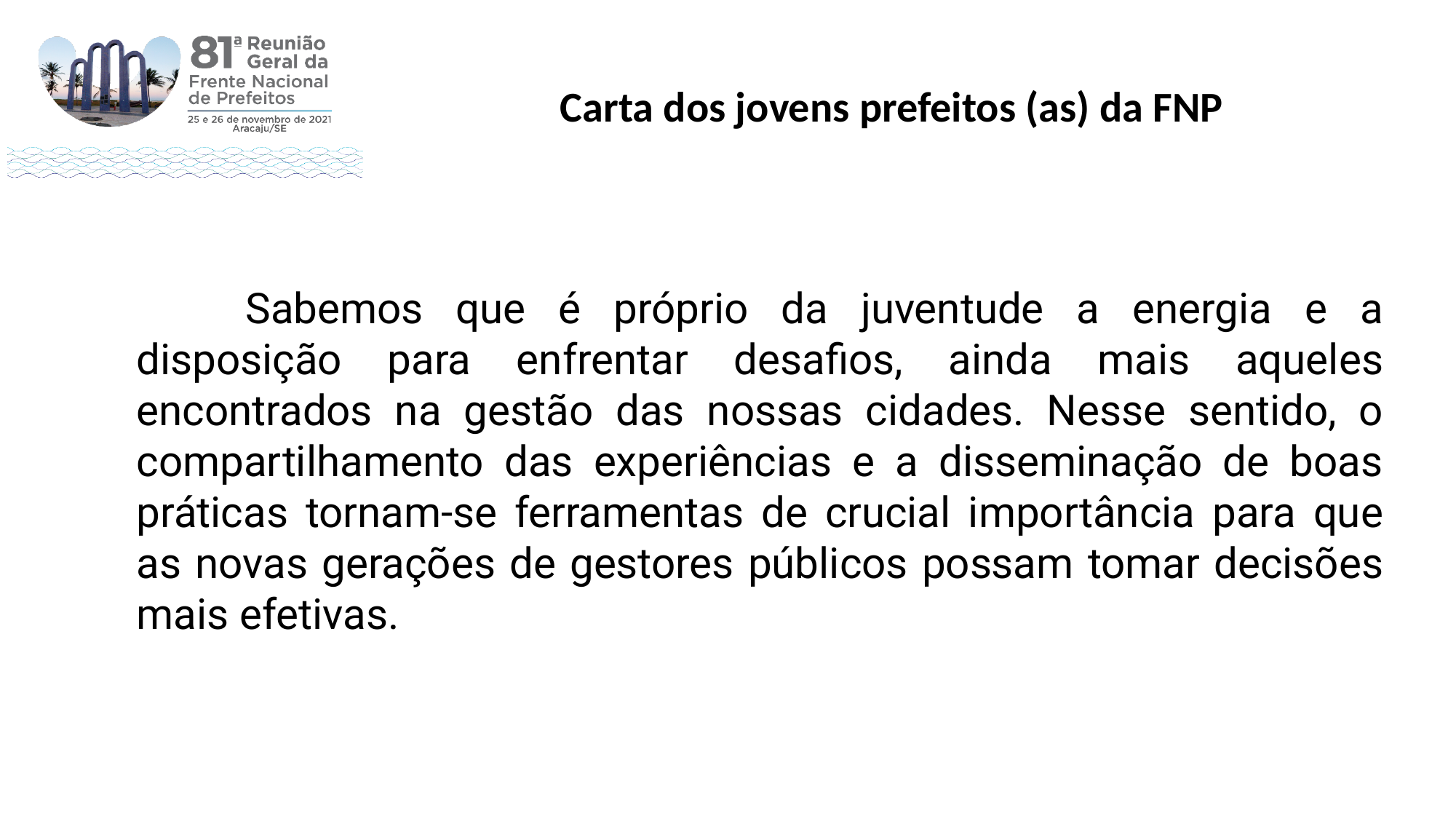

Carta dos jovens prefeitos (as) da FNP
	Sabemos que é próprio da juventude a energia e a disposição para enfrentar desafios, ainda mais aqueles encontrados na gestão das nossas cidades. Nesse sentido, o compartilhamento das experiências e a disseminação de boas práticas tornam-se ferramentas de crucial importância para que as novas gerações de gestores públicos possam tomar decisões mais efetivas.